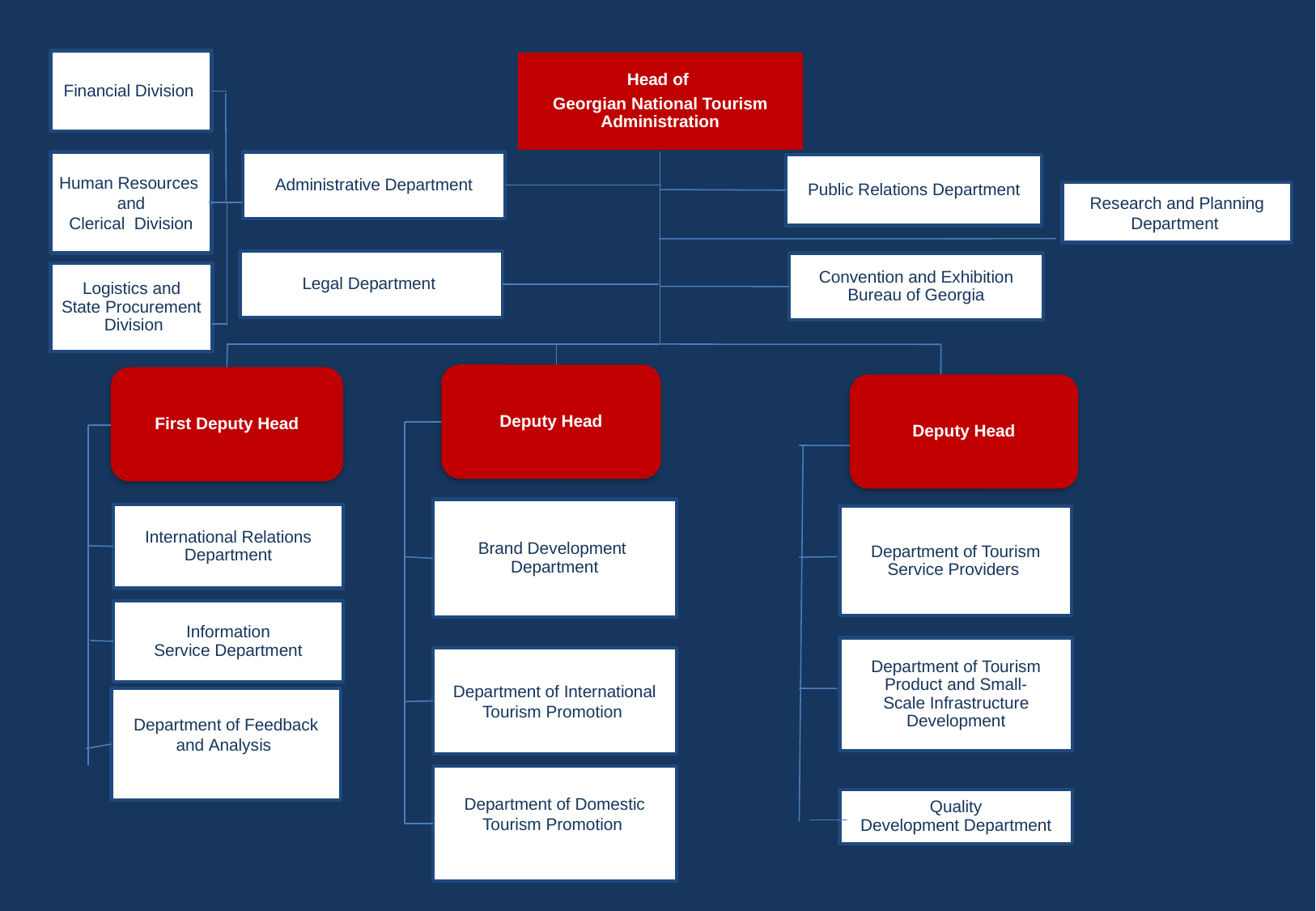

Financial Division
Head of
Georgian National Tourism Administration
 Human Resources
 and
Clerical  Division
Administrative Department
Public Relations Department
Legal Department
Convention and Exhibition Bureau of Georgia
Logistics and State Procurement  Division
Deputy Head
First Deputy Head
Deputy Head
Brand Development  Department
International Relations Department
Department of Tourism Service Providers
Information Service Department
Department of Tourism Product and Small-Scale Infrastructure Development

Department of International Tourism Promotion

Department of Feedback and Analysis

Department of Domestic Tourism Promotion

Quality Development Department
Research and Planning Department